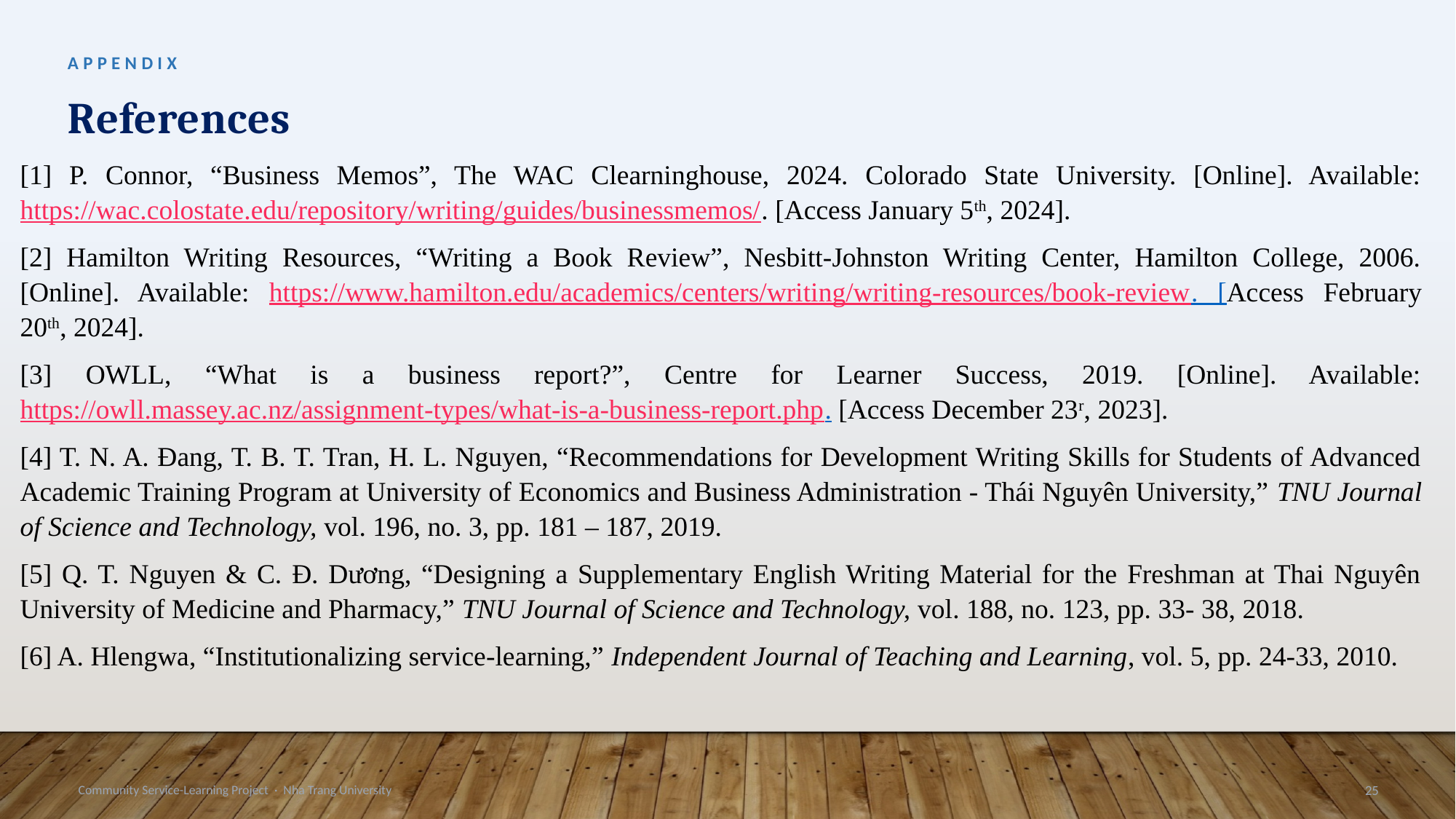

APPENDIX
References

[1] P. Connor, “Business Memos”, The WAC Clearninghouse, 2024. Colorado State University. [Online]. Available: https://wac.colostate.edu/repository/writing/guides/businessmemos/. [Access January 5th, 2024].
[2] Hamilton Writing Resources, “Writing a Book Review”, Nesbitt-Johnston Writing Center, Hamilton College, 2006. [Online]. Available: https://www.hamilton.edu/academics/centers/writing/writing-resources/book-review. [Access February 20th, 2024].
[3] OWLL, “What is a business report?”, Centre for Learner Success, 2019. [Online]. Available: https://owll.massey.ac.nz/assignment-types/what-is-a-business-report.php. [Access December 23r, 2023].
[4] T. N. A. Đang, T. B. T. Tran, H. L. Nguyen, “Recommendations for Development Writing Skills for Students of Advanced Academic Training Program at University of Economics and Business Administration - Thái Nguyên University,” TNU Journal of Science and Technology, vol. 196, no. 3, pp. 181 – 187, 2019.
[5] Q. T. Nguyen & C. Đ. Dương, “Designing a Supplementary English Writing Material for the Freshman at Thai Nguyên University of Medicine and Pharmacy,” TNU Journal of Science and Technology, vol. 188, no. 123, pp. 33- 38, 2018.
[6] A. Hlengwa, “Institutionalizing service-learning,” Independent Journal of Teaching and Learning, vol. 5, pp. 24-33, 2010.

Community Service-Learning Project  ·  Nha Trang University
25